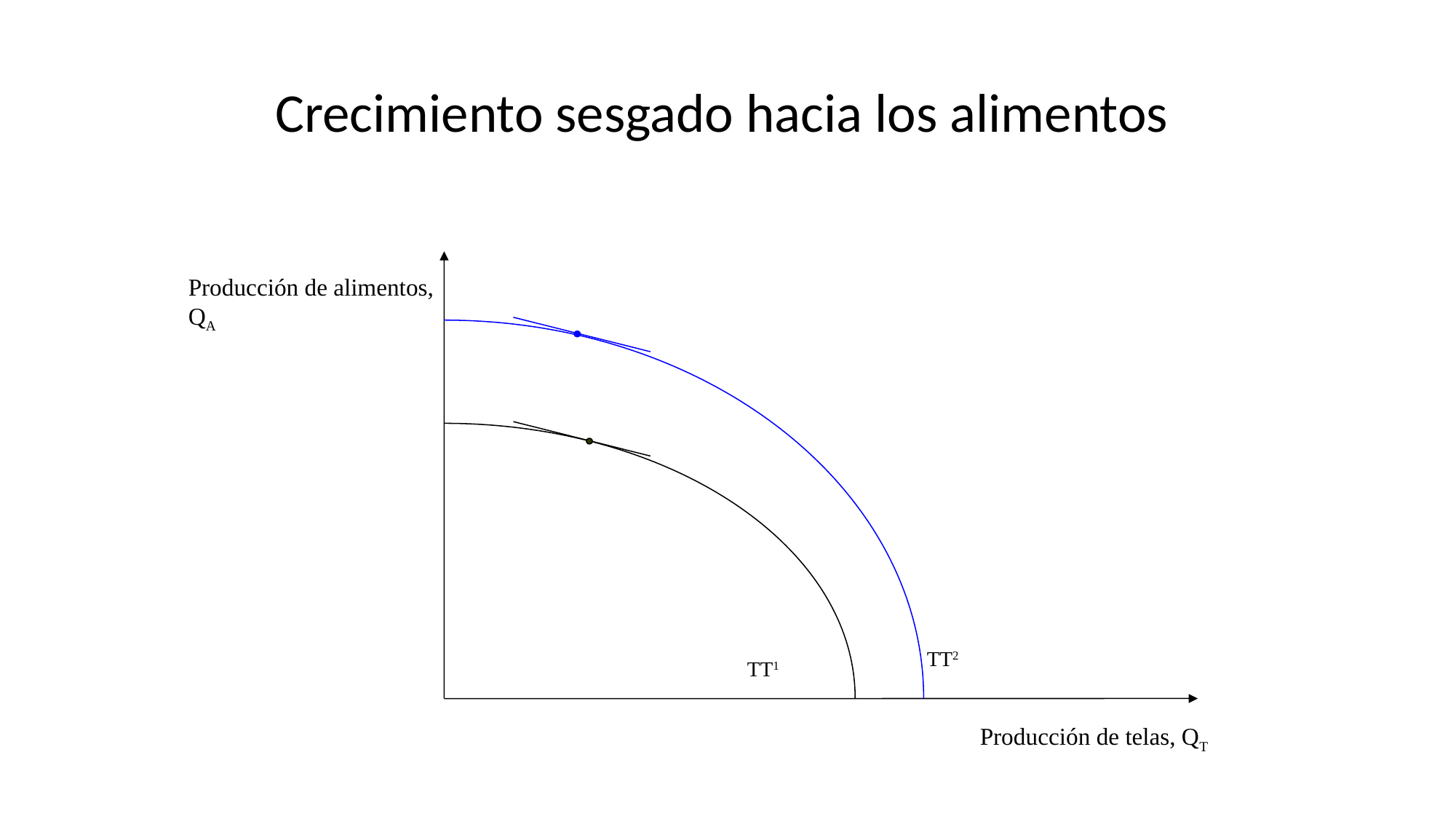

# Crecimiento sesgado hacia los alimentos

TT2
TT1

Producción de telas, QT
Producción de alimentos, QA